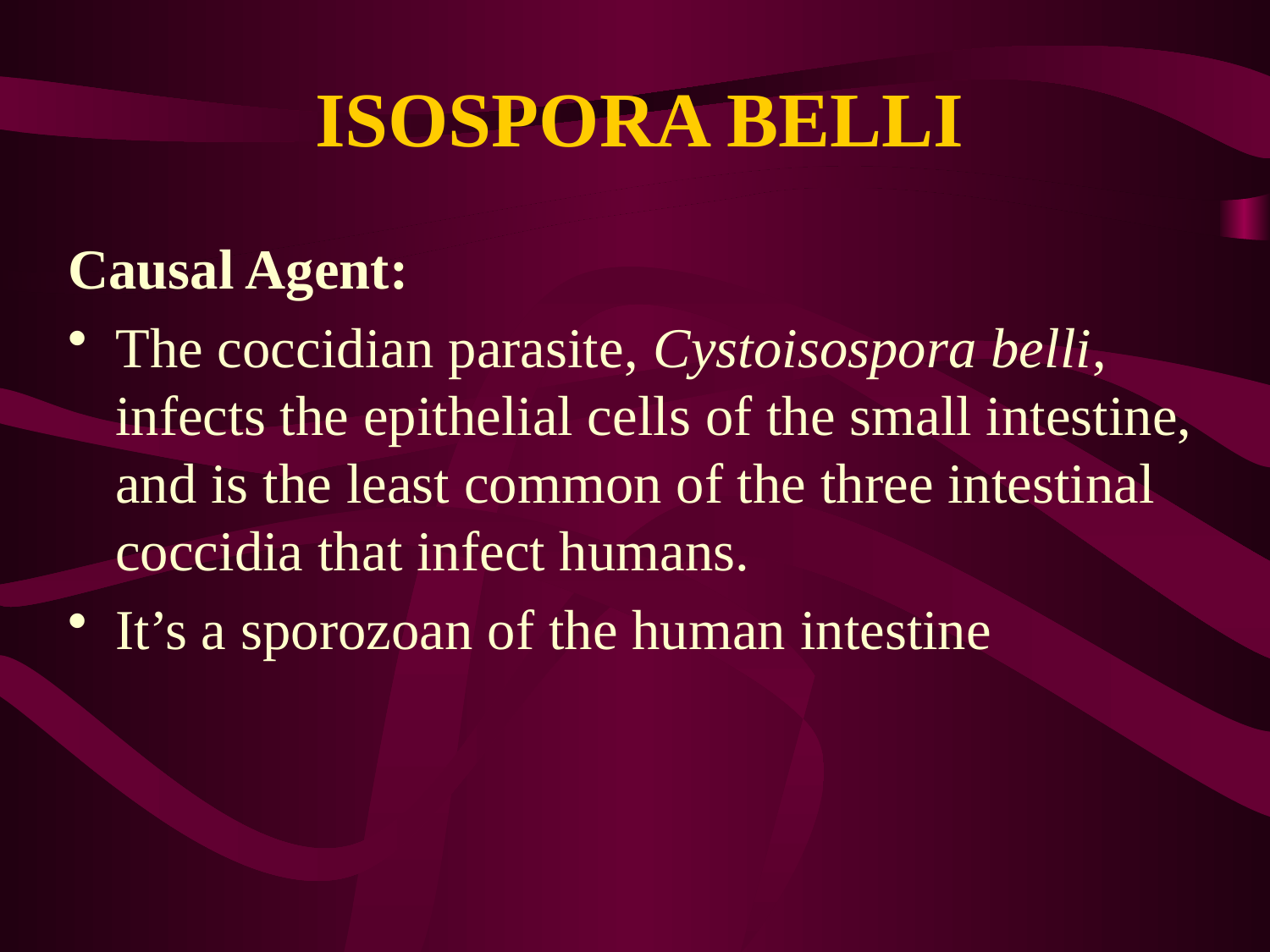

# ISOSPORA BELLI
Causal Agent:
The coccidian parasite, Cystoisospora belli, infects the epithelial cells of the small intestine, and is the least common of the three intestinal coccidia that infect humans.
It’s a sporozoan of the human intestine